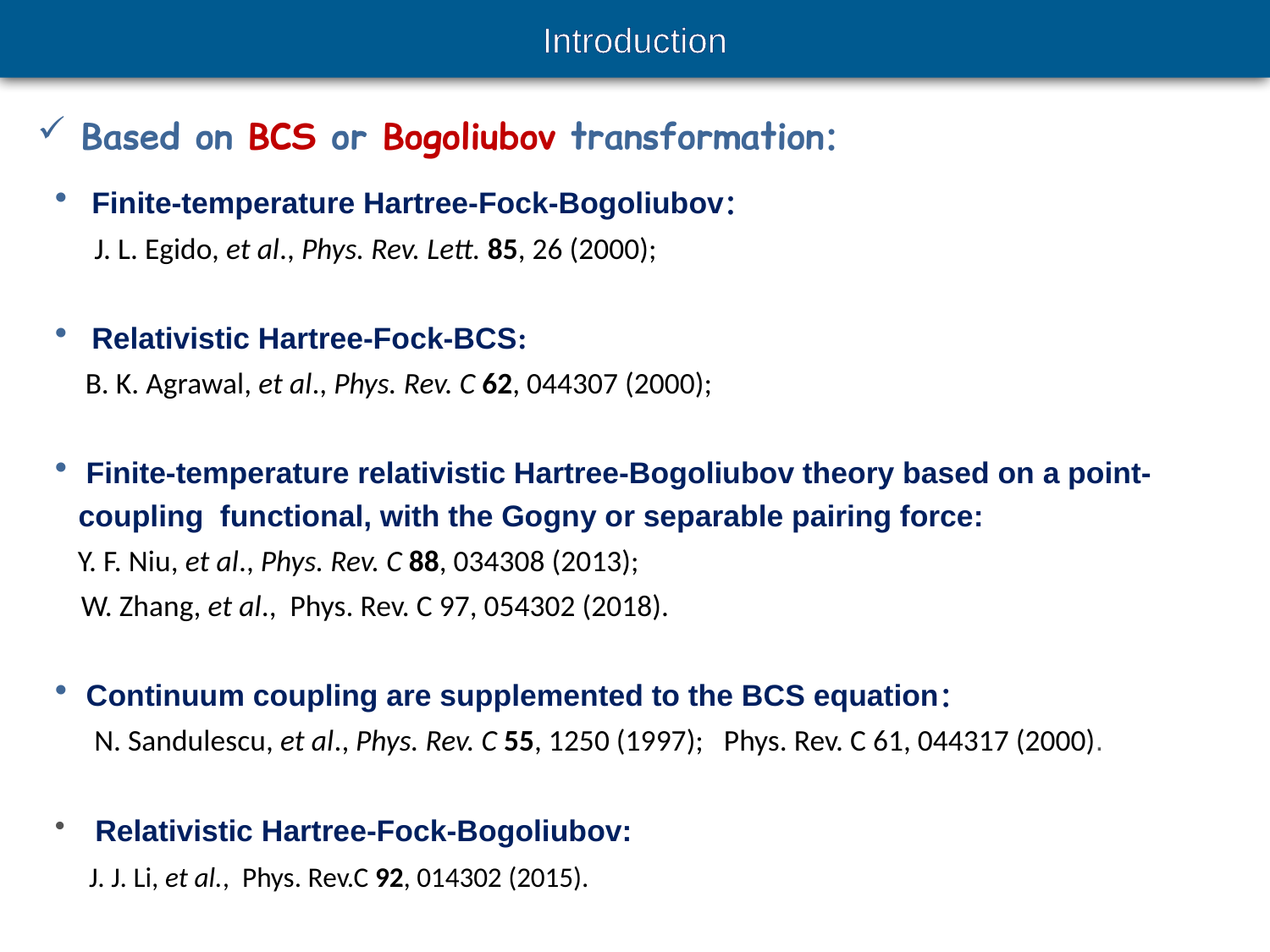

Introduction
 Based on BCS or Bogoliubov transformation:
 Finite-temperature Hartree-Fock-Bogoliubov:
   J. L. Egido, et al., Phys. Rev. Lett. 85, 26 (2000);

 Relativistic Hartree-Fock-BCS:
    B. K. Agrawal, et al., Phys. Rev. C 62, 044307 (2000);

 Finite-temperature relativistic Hartree-Bogoliubov theory based on a point-coupling  functional, with the Gogny or separable pairing force:
   Y. F. Niu, et al., Phys. Rev. C 88, 034308 (2013);
  W. Zhang, et al.,  Phys. Rev. C 97, 054302 (2018).

 Continuum coupling are supplemented to the BCS equation:
   N. Sandulescu, et al., Phys. Rev. C 55, 1250 (1997);   Phys. Rev. C 61, 044317 (2000).

  Relativistic Hartree-Fock-Bogoliubov:

J. J. Li, et al.,  Phys. Rev.C 92, 014302 (2015).